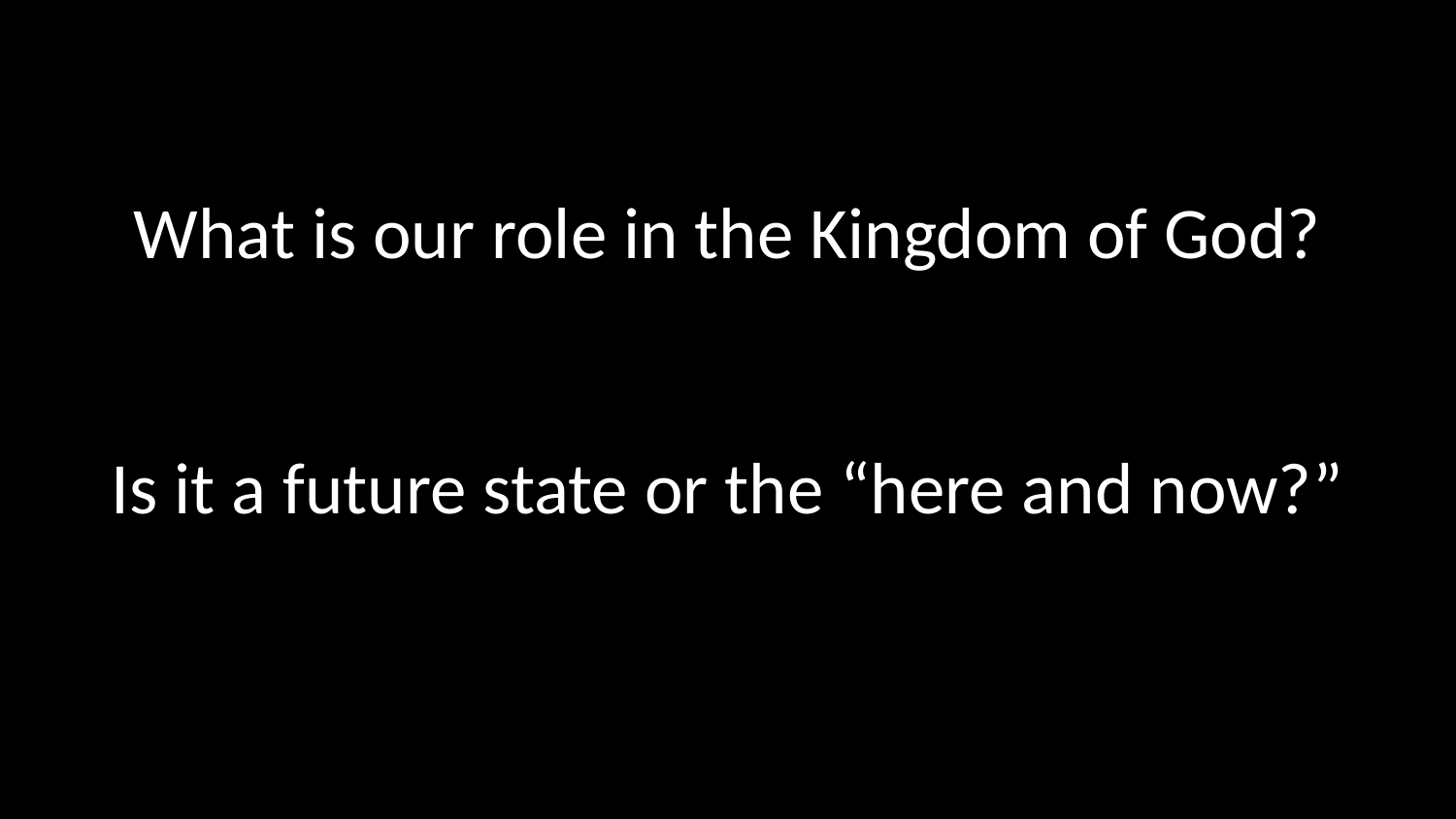

What is our role in the Kingdom of God?
Is it a future state or the “here and now?”